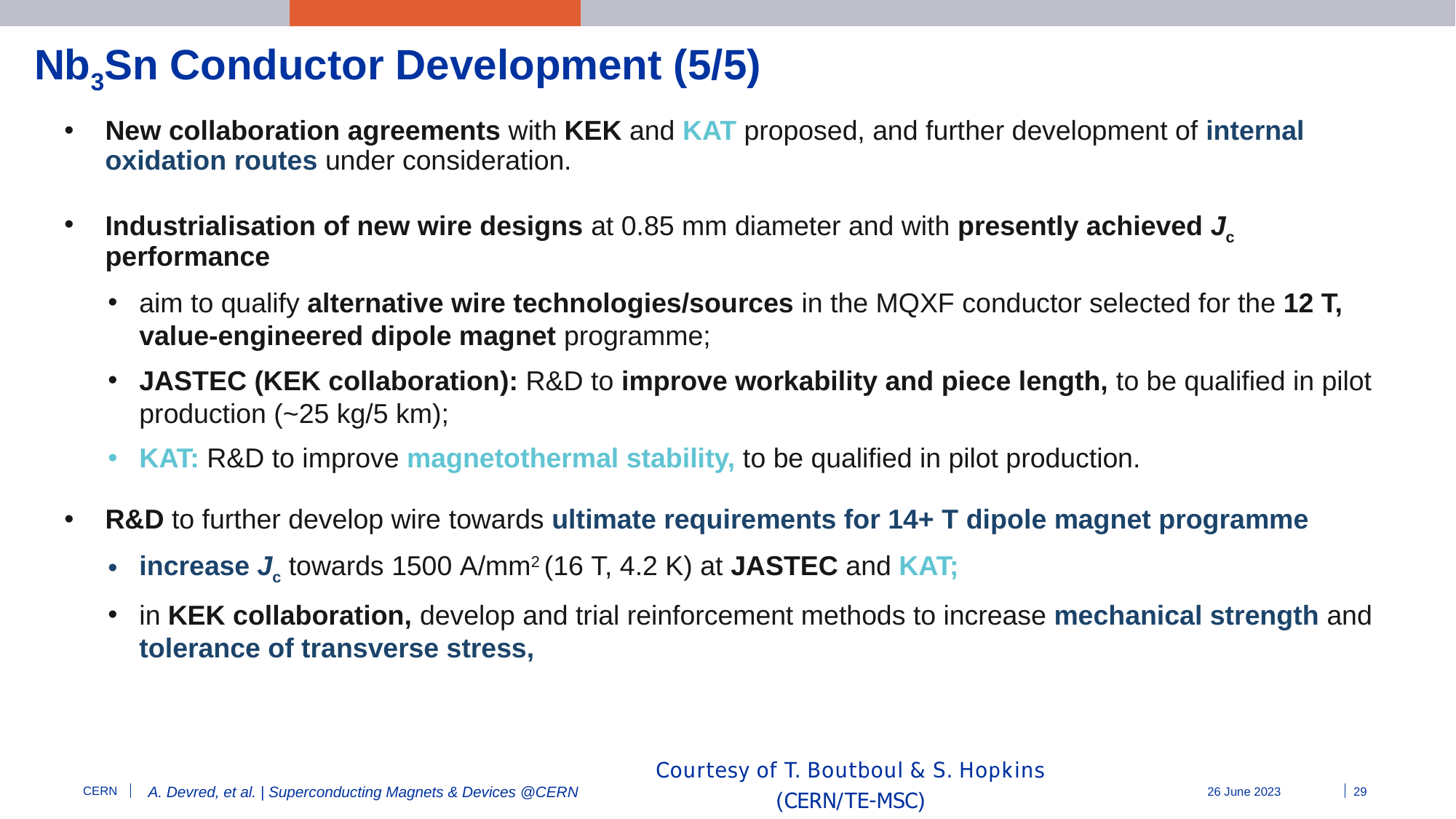

Nb3Sn Conductor Development (5/5)

New collaboration agreements with KEK and KAT proposed, and further development of internal oxidation routes under consideration.
Industrialisation of new wire designs at 0.85 mm diameter and with presently achieved Jc performance
aim to qualify alternative wire technologies/sources in the MQXF conductor selected for the 12 T, value-engineered dipole magnet programme;
JASTEC (KEK collaboration): R&D to improve workability and piece length, to be qualified in pilot production (~25 kg/5 km);
KAT: R&D to improve magnetothermal stability, to be qualified in pilot production.
R&D to further develop wire towards ultimate requirements for 14+ T dipole magnet programme
increase Jc towards 1500 A/mm2 (16 T, 4.2 K) at JASTEC and KAT;
in KEK collaboration, develop and trial reinforcement methods to increase mechanical strength and tolerance of transverse stress,

Courtesy of T. Boutboul & S. Hopkins (CERN/TE-MSC)
A. Devred, et al. | Superconducting Magnets & Devices @CERN
26 June 2023
29